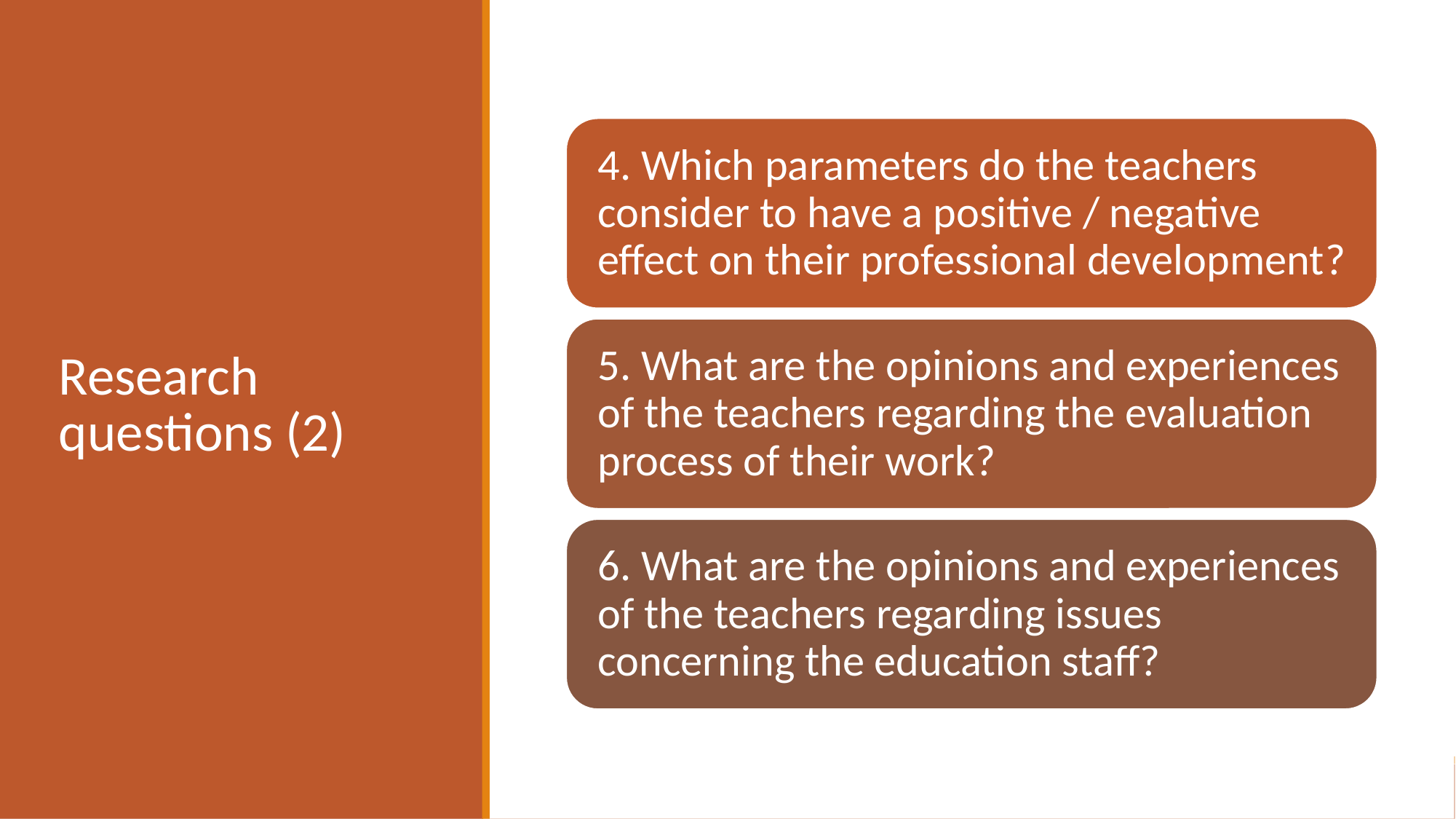

# Research questions (2)
4. Which parameters do the teachers consider to have a positive / negative effect on their professional development?
5. What are the opinions and experiences of the teachers regarding the evaluation process of their work?
6. What are the opinions and experiences of the teachers regarding issues concerning the education staff?